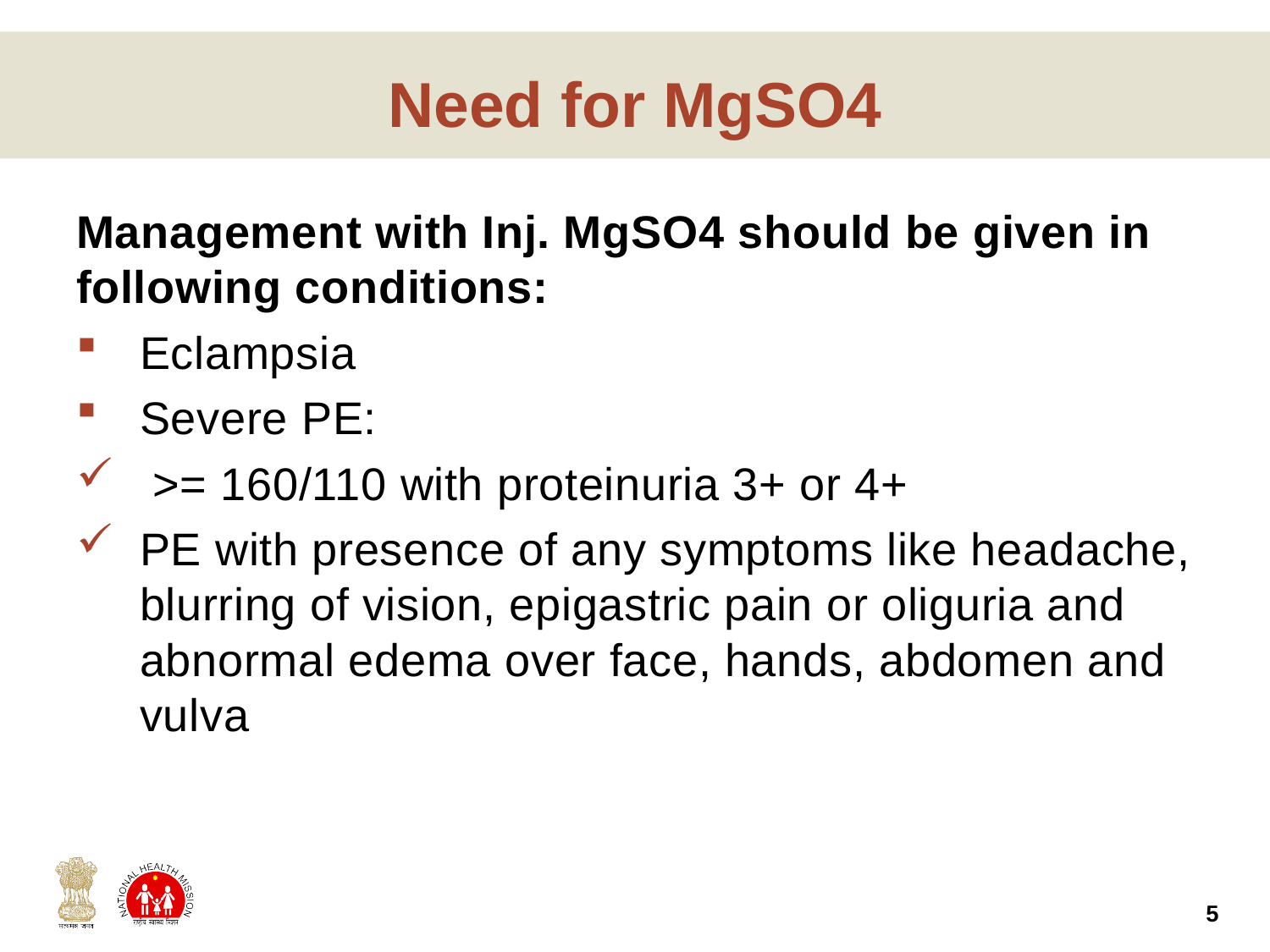

# Need for MgSO4
Management with Inj. MgSO4 should be given in following conditions:
Eclampsia
Severe PE:
 >= 160/110 with proteinuria 3+ or 4+
PE with presence of any symptoms like headache, blurring of vision, epigastric pain or oliguria and abnormal edema over face, hands, abdomen and vulva

5